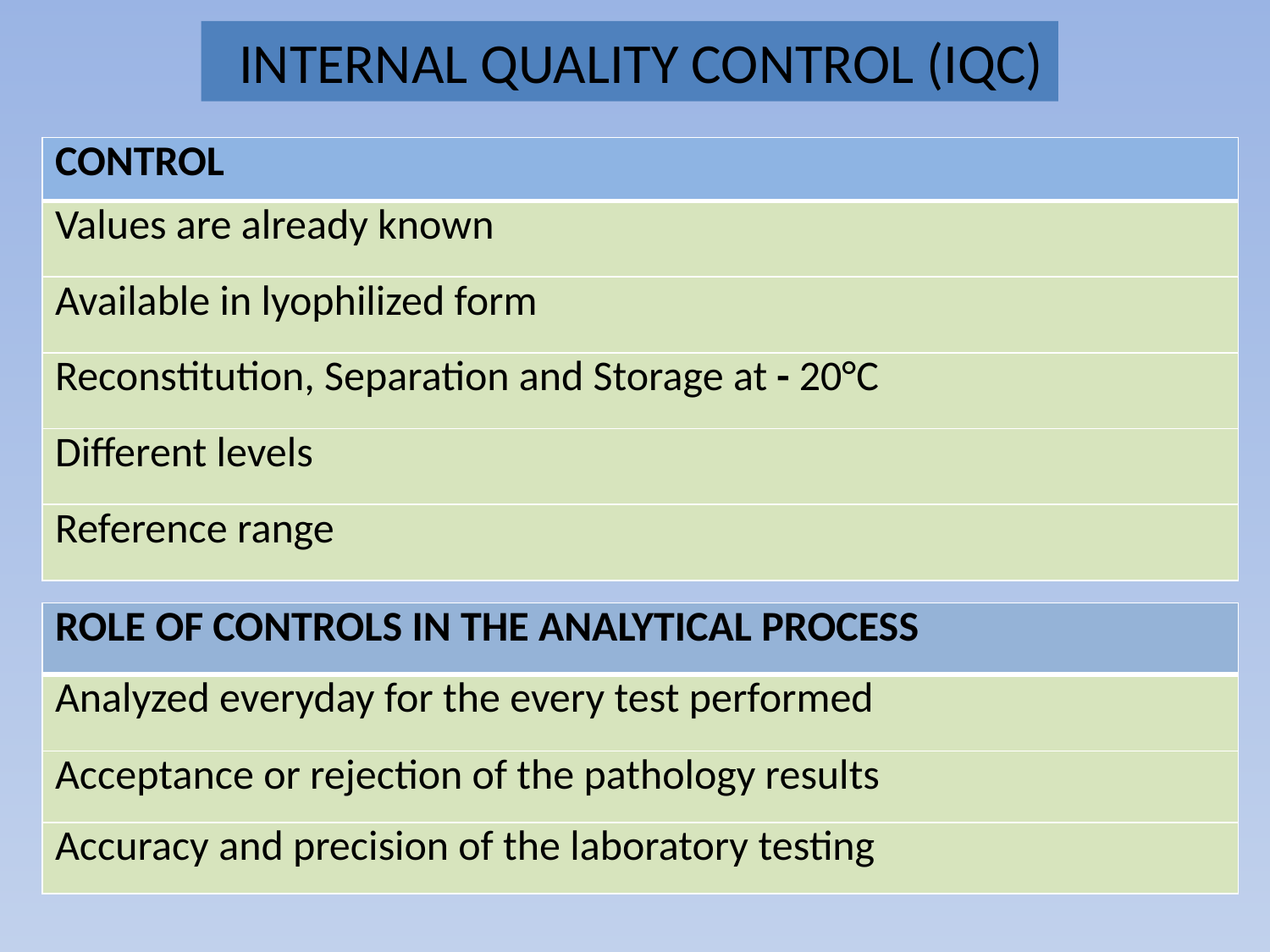

INTERNAL QUALITY CONTROL (IQC)
| CONTROL |
| --- |
| Values are already known |
| Available in lyophilized form |
| Reconstitution, Separation and Storage at - 20°C |
| Different levels |
| Reference range |
| ROLE OF CONTROLS IN THE ANALYTICAL PROCESS |
| --- |
| Analyzed everyday for the every test performed |
| Acceptance or rejection of the pathology results |
| Accuracy and precision of the laboratory testing |